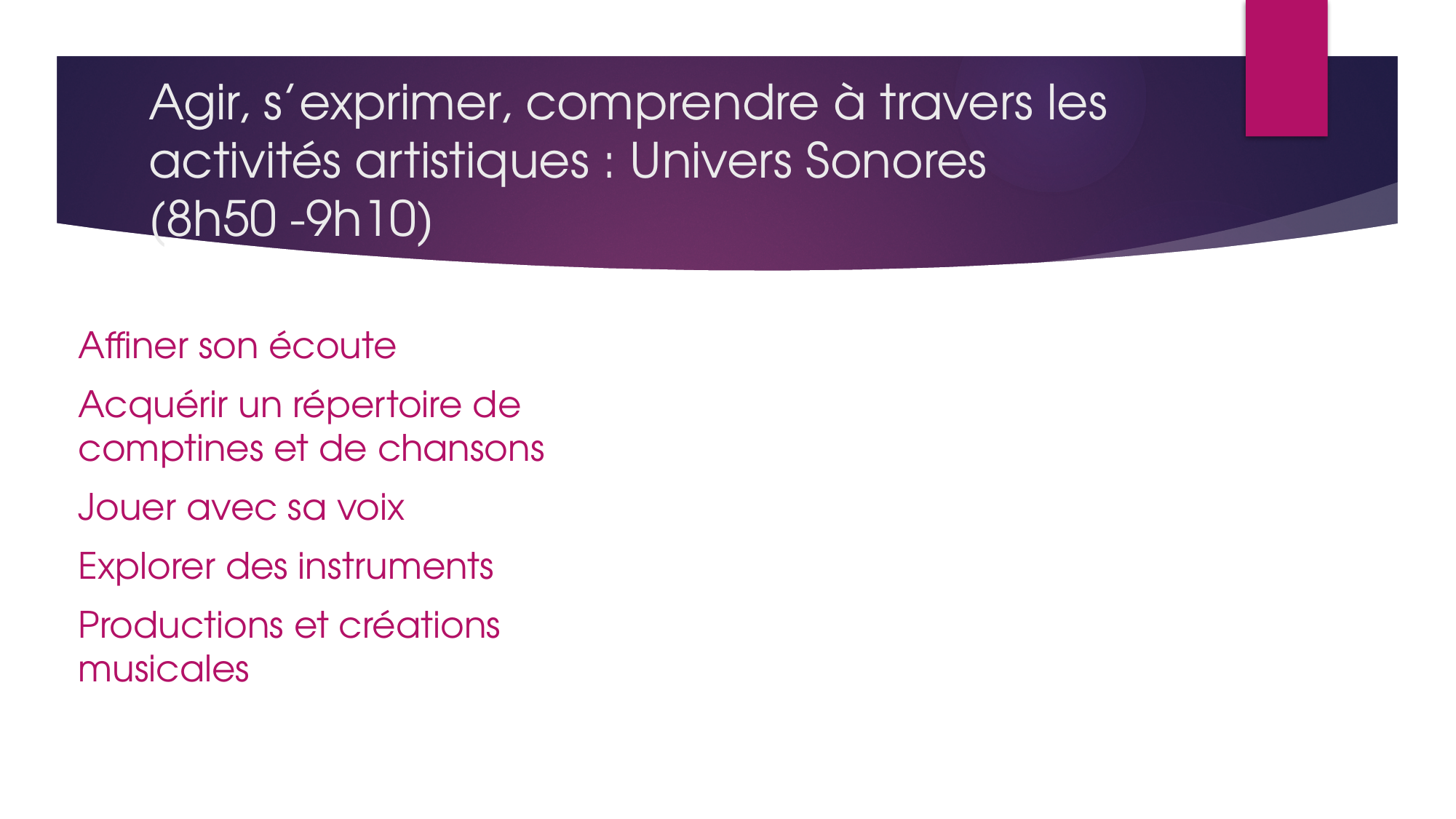

# Agir, s’exprimer, comprendre à travers les activités artistiques : Univers Sonores (8h50 -9h10)
Affiner son écoute
Acquérir un répertoire de comptines et de chansons
Jouer avec sa voix
Explorer des instruments
Productions et créations musicales